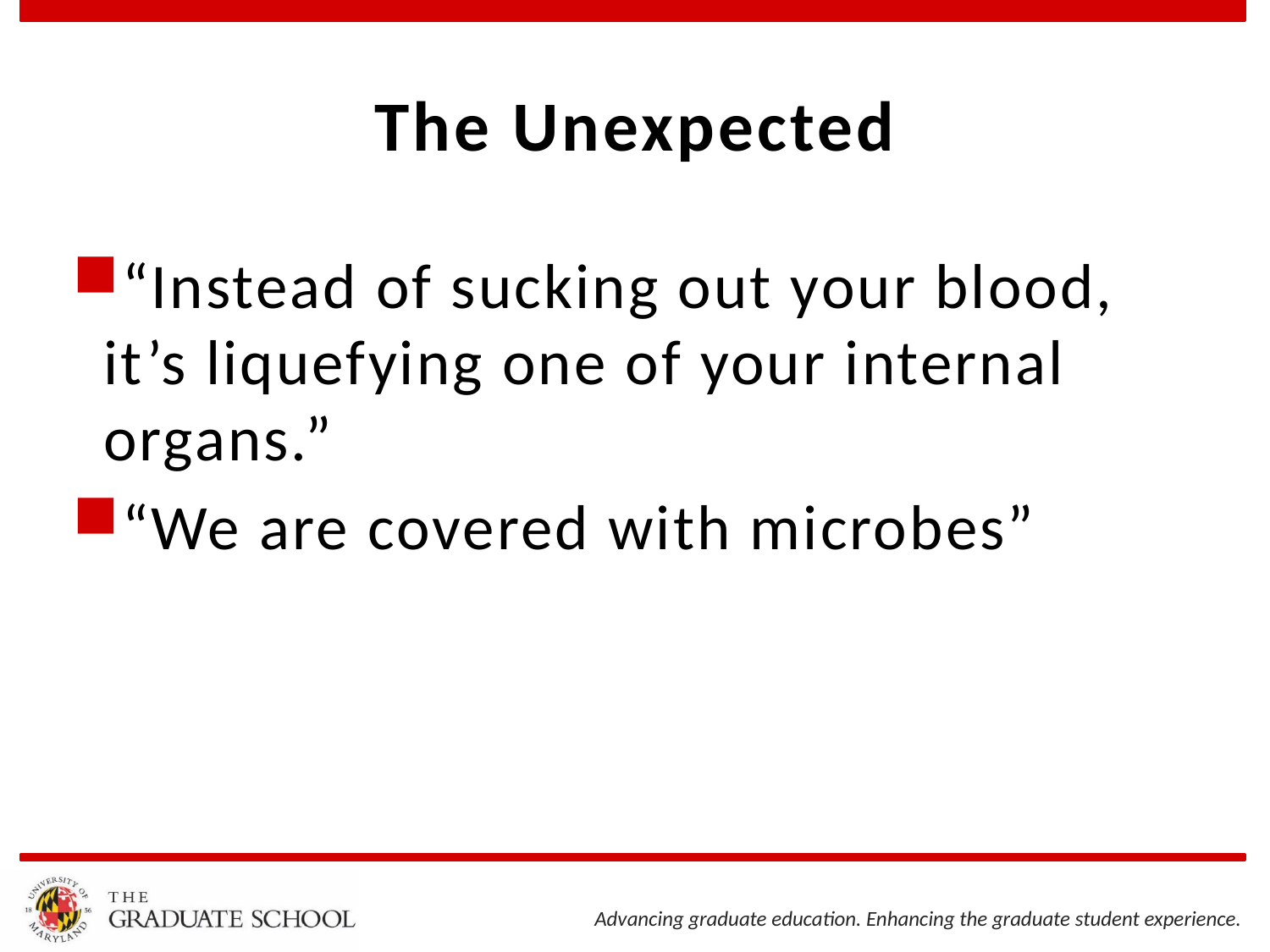

# The Unexpected
“Instead of sucking out your blood, it’s liquefying one of your internal organs.”
“We are covered with microbes”